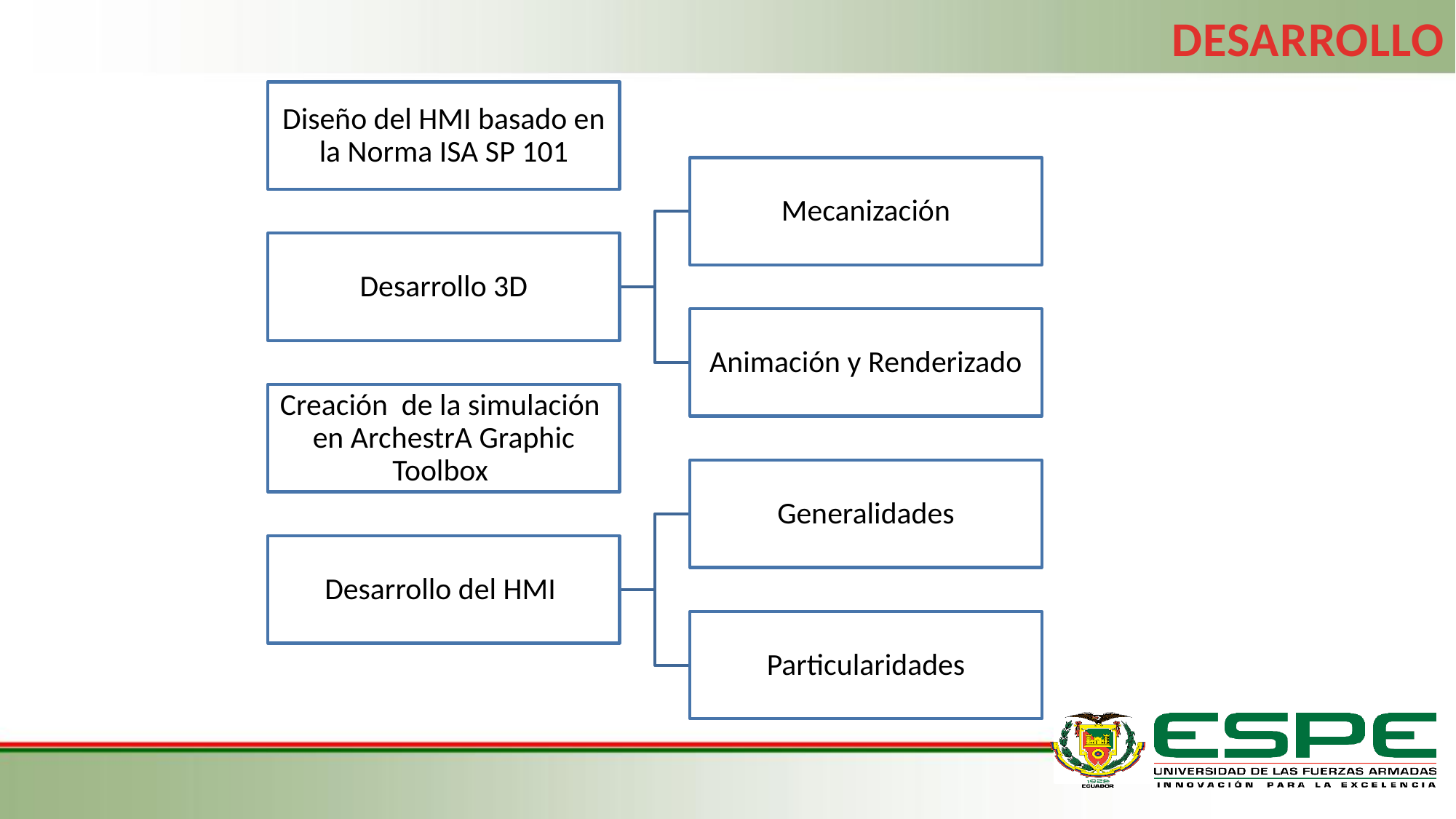

DESARROLLO
Diseño del HMI basado en la Norma ISA SP 101
Desarrollo 3D
Mecanización
Animación y Renderizado
Creación  de la simulación  en ArchestrA Graphic Toolbox
Desarrollo del HMI
Generalidades
Particularidades